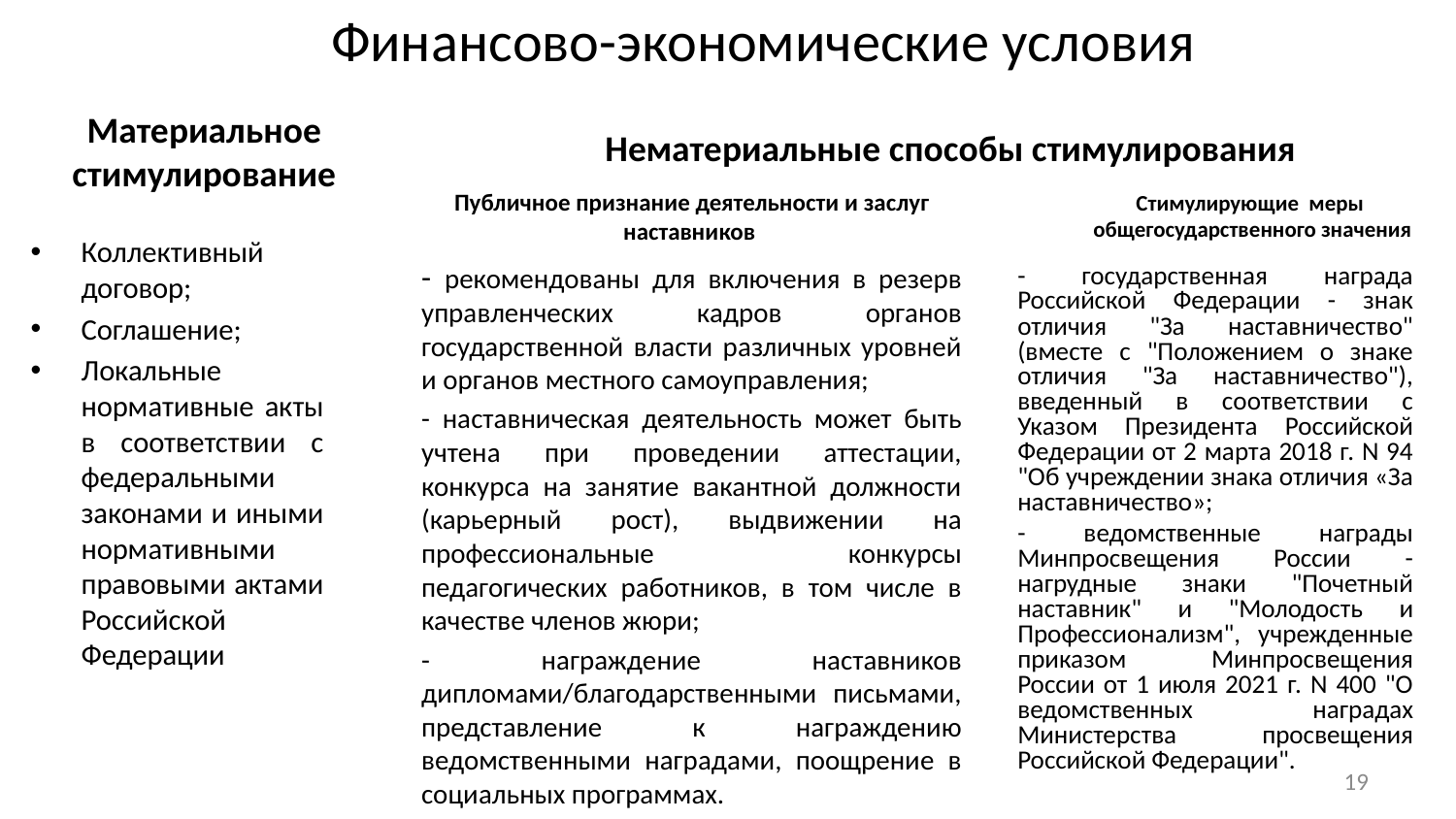

Финансово-экономические условия
Материальное стимулирование
Нематериальные способы стимулирования
Публичное признание деятельности и заслуг наставников
Стимулирующие  меры
 общегосударственного значения
Коллективный договор;
Соглашение;
Локальные нормативные акты в соответствии с федеральными законами и иными нормативными правовыми актами Российской Федерации
- рекомендованы для включения в резерв управленческих кадров органов государственной власти различных уровней и органов местного самоуправления;
- наставническая деятельность может быть учтена при проведении аттестации, конкурса на занятие вакантной должности (карьерный рост), выдвижении на профессиональные конкурсы педагогических работников, в том числе в качестве членов жюри;
- награждение наставников дипломами/благодарственными письмами, представление к награждению ведомственными наградами, поощрение в социальных программах.
- государственная награда Российской Федерации - знак отличия "За наставничество" (вместе с "Положением о знаке отличия "За наставничество"), введенный в соответствии с Указом Президента Российской Федерации от 2 марта 2018 г. N 94 "Об учреждении знака отличия «За наставничество»;
- ведомственные награды Минпросвещения России - нагрудные знаки "Почетный наставник" и "Молодость и Профессионализм", учрежденные приказом Минпросвещения России от 1 июля 2021 г. N 400 "О ведомственных наградах Министерства просвещения Российской Федерации".
19